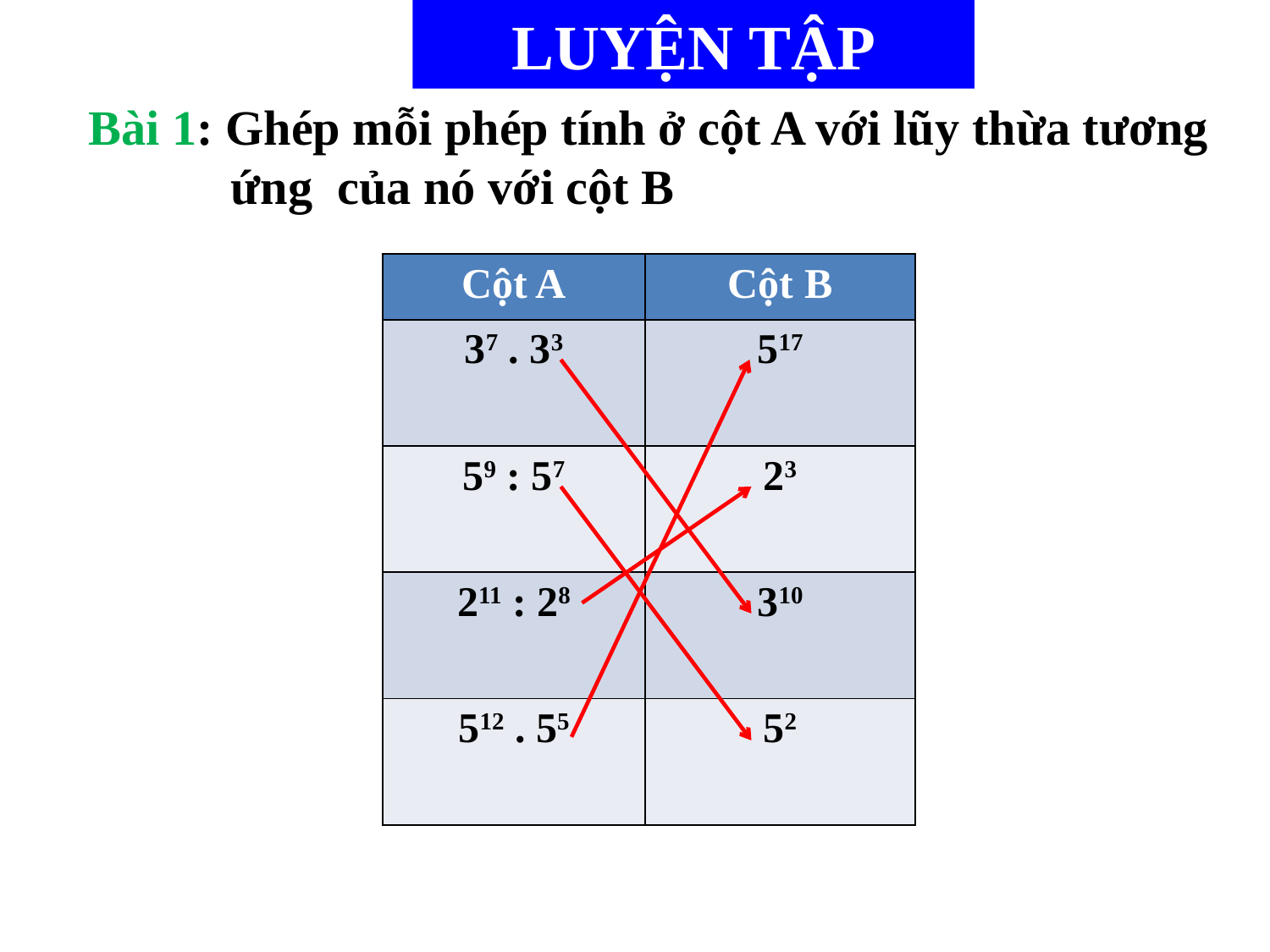

LUYỆN TẬP
Bài 1: Ghép mỗi phép tính ở cột A với lũy thừa tương ứng  của nó với cột B

| Cột A | Cột B |
| --- | --- |
| 37 . 33 | 517 |
| 59 : 57 | 23 |
| 211 : 28 | 310 |
| 512 . 55 | 52 |